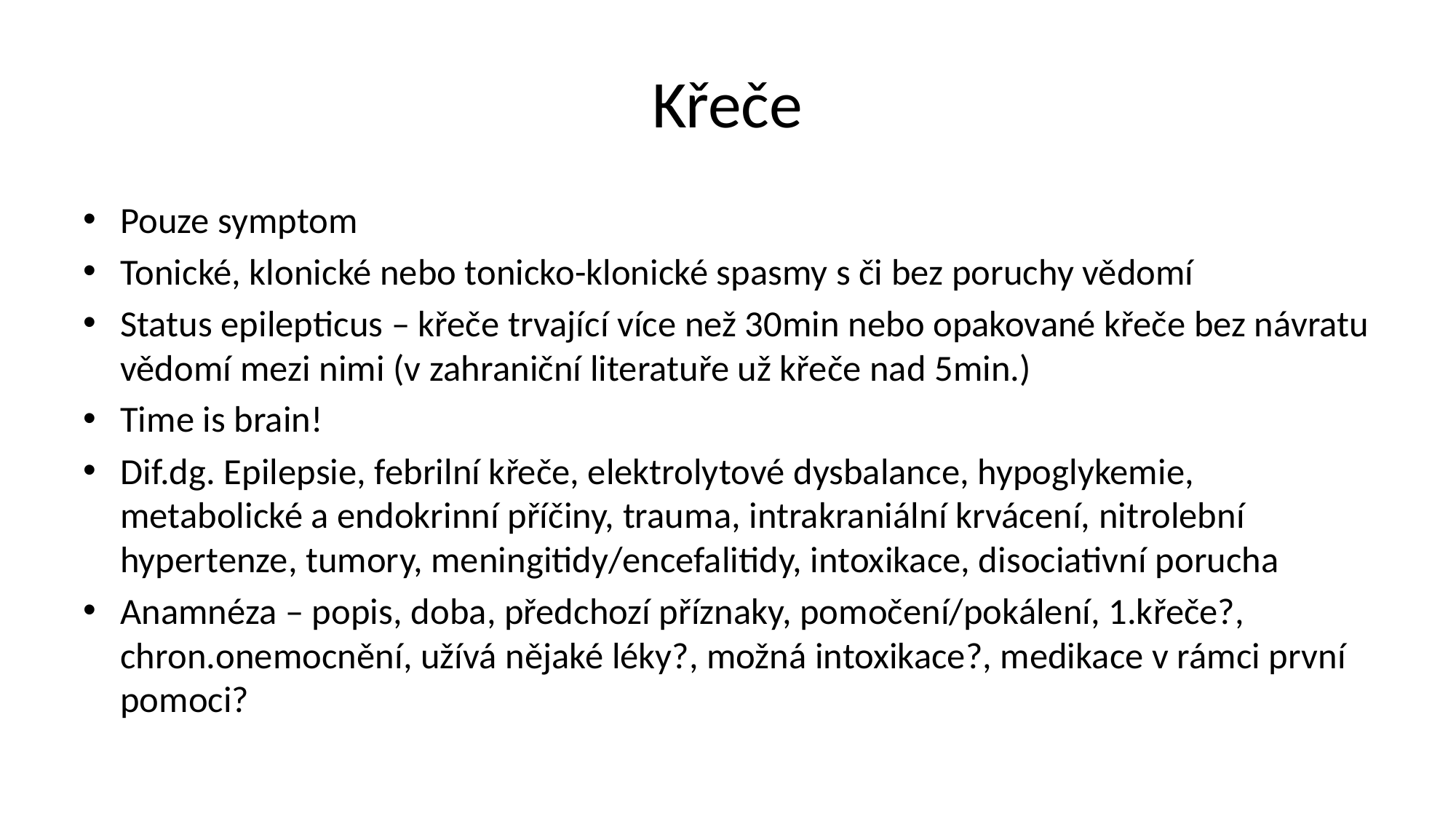

# Křeče
Pouze symptom
Tonické, klonické nebo tonicko-klonické spasmy s či bez poruchy vědomí
Status epilepticus – křeče trvající více než 30min nebo opakované křeče bez návratu vědomí mezi nimi (v zahraniční literatuře už křeče nad 5min.)
Time is brain!
Dif.dg. Epilepsie, febrilní křeče, elektrolytové dysbalance, hypoglykemie, metabolické a endokrinní příčiny, trauma, intrakraniální krvácení, nitrolební hypertenze, tumory, meningitidy/encefalitidy, intoxikace, disociativní porucha
Anamnéza – popis, doba, předchozí příznaky, pomočení/pokálení, 1.křeče?, chron.onemocnění, užívá nějaké léky?, možná intoxikace?, medikace v rámci první pomoci?